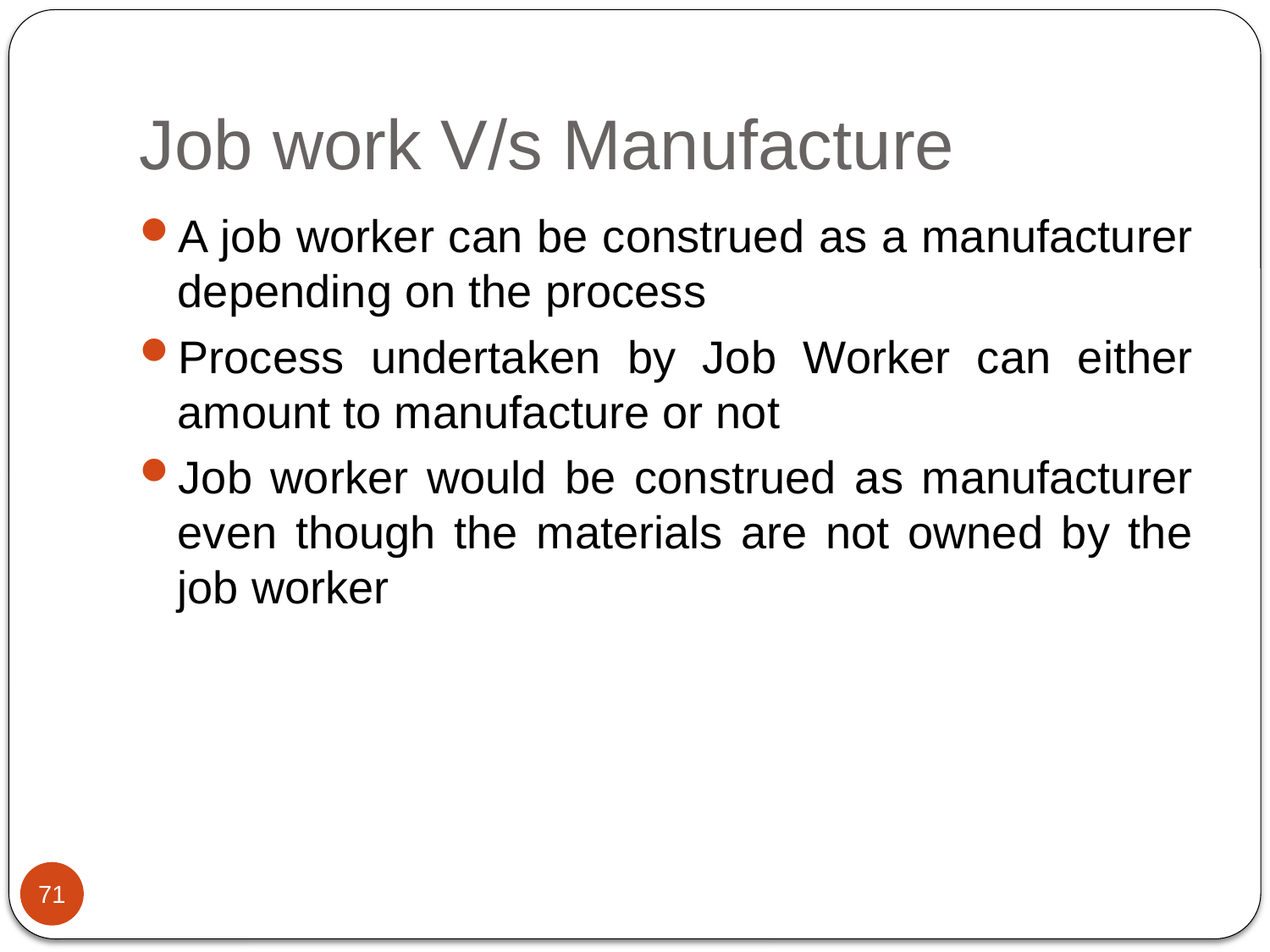

# Job work V/s Manufacture
A job worker can be construed as a manufacturer depending on the process
Process undertaken by Job Worker can either amount to manufacture or not
Job worker would be construed as manufacturer even though the materials are not owned by the job worker
71